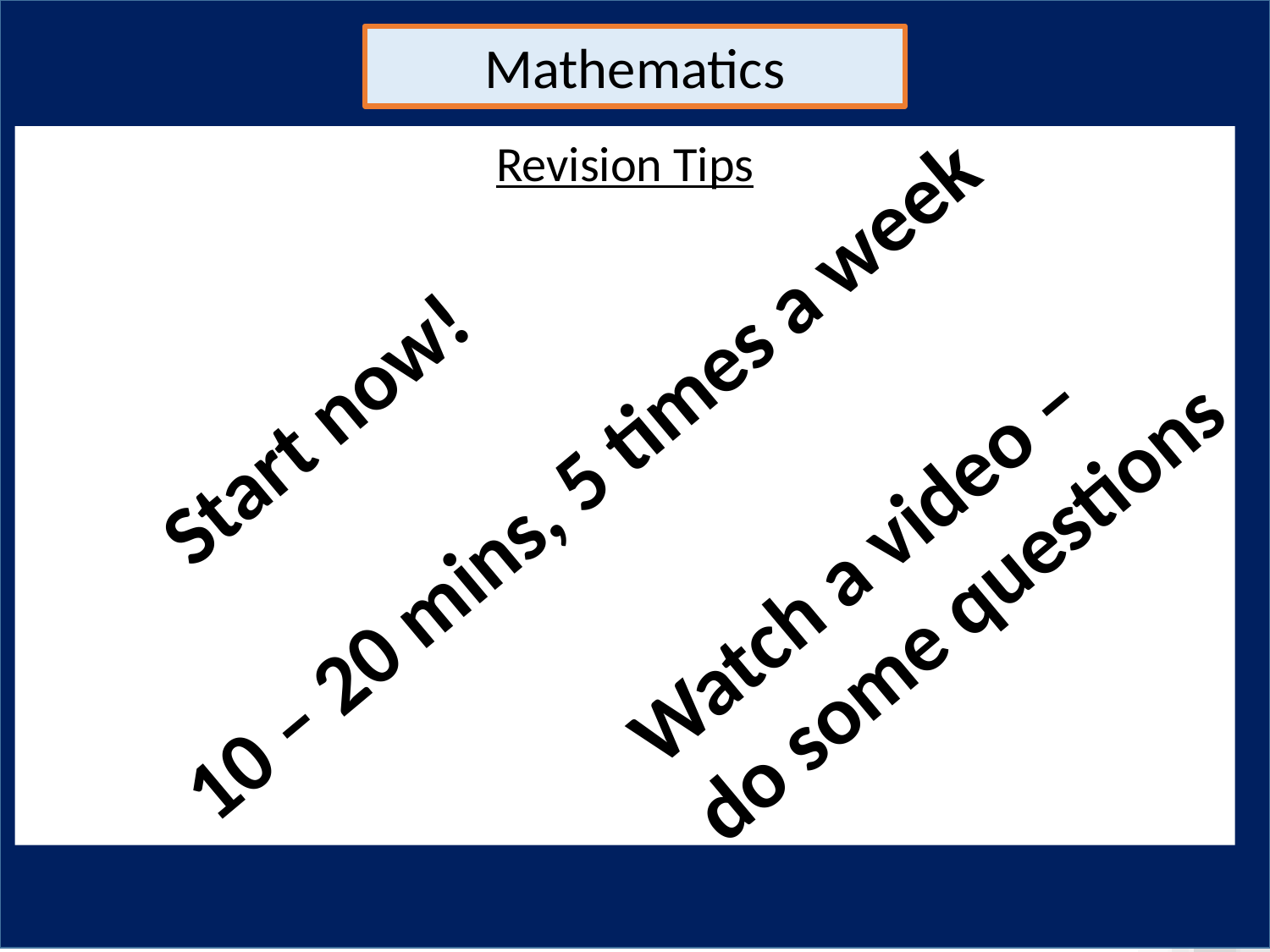

Mathematics
Revision Tips

Start now!
10 – 20 mins, 5 times a week
Watch a video – do some questions